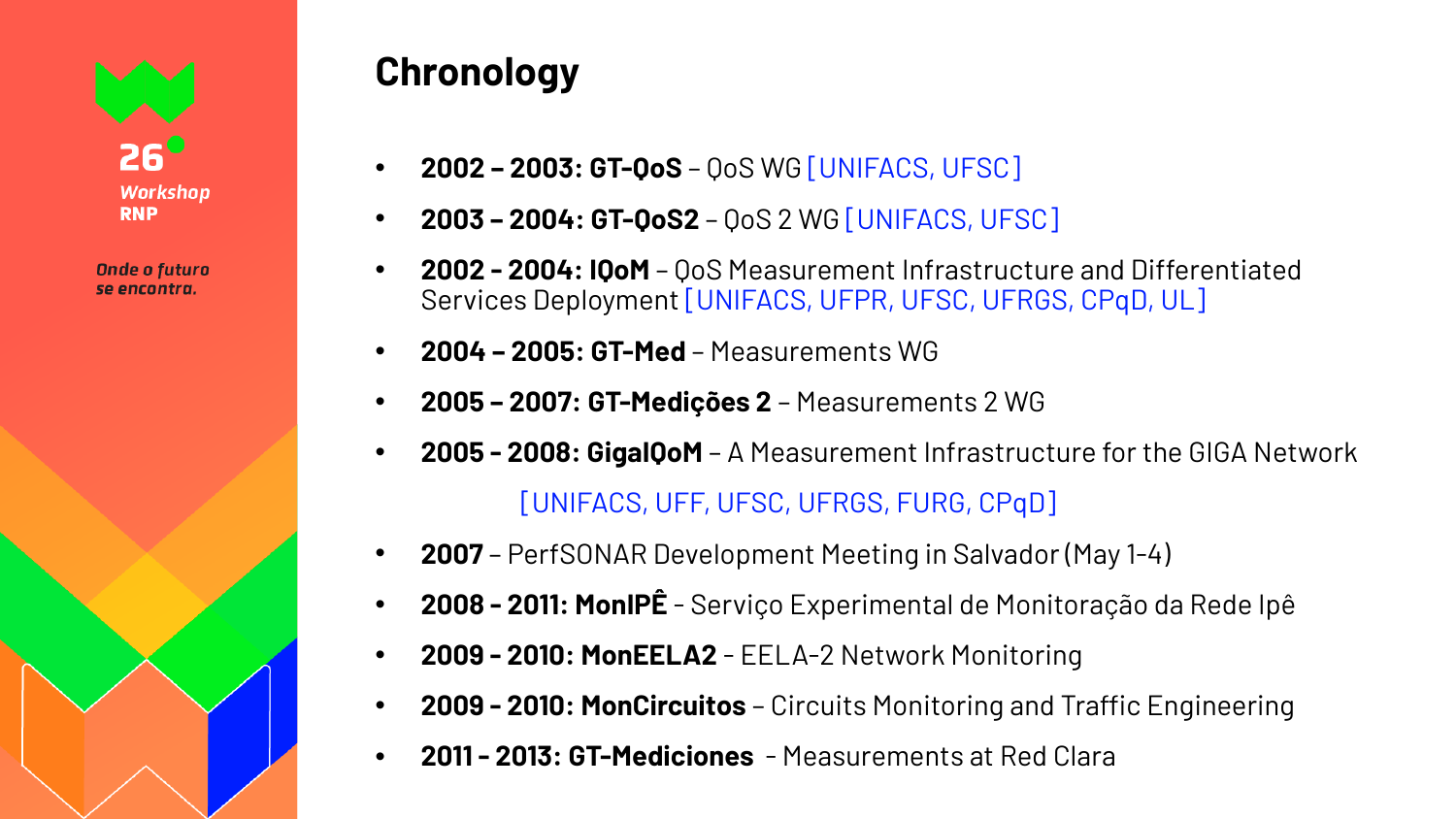

# Chronology
2002 – 2003: GT-QoS – QoS WG [UNIFACS, UFSC]
2003 – 2004: GT-QoS2 – QoS 2 WG [UNIFACS, UFSC]
2002 - 2004: IQoM – QoS Measurement Infrastructure and Differentiated Services Deployment [UNIFACS, UFPR, UFSC, UFRGS, CPqD, UL]
2004 – 2005: GT-Med – Measurements WG
2005 – 2007: GT-Medições 2 – Measurements 2 WG
2005 - 2008: GigaIQoM – A Measurement Infrastructure for the GIGA Network
	[UNIFACS, UFF, UFSC, UFRGS, FURG, CPqD]
2007 – PerfSONAR Development Meeting in Salvador (May 1-4)
2008 - 2011: MonIPÊ - Serviço Experimental de Monitoração da Rede Ipê
2009 - 2010: MonEELA2 - EELA-2 Network Monitoring
2009 - 2010: MonCircuitos – Circuits Monitoring and Traffic Engineering
2011 - 2013: GT-Mediciones  - Measurements at Red Clara